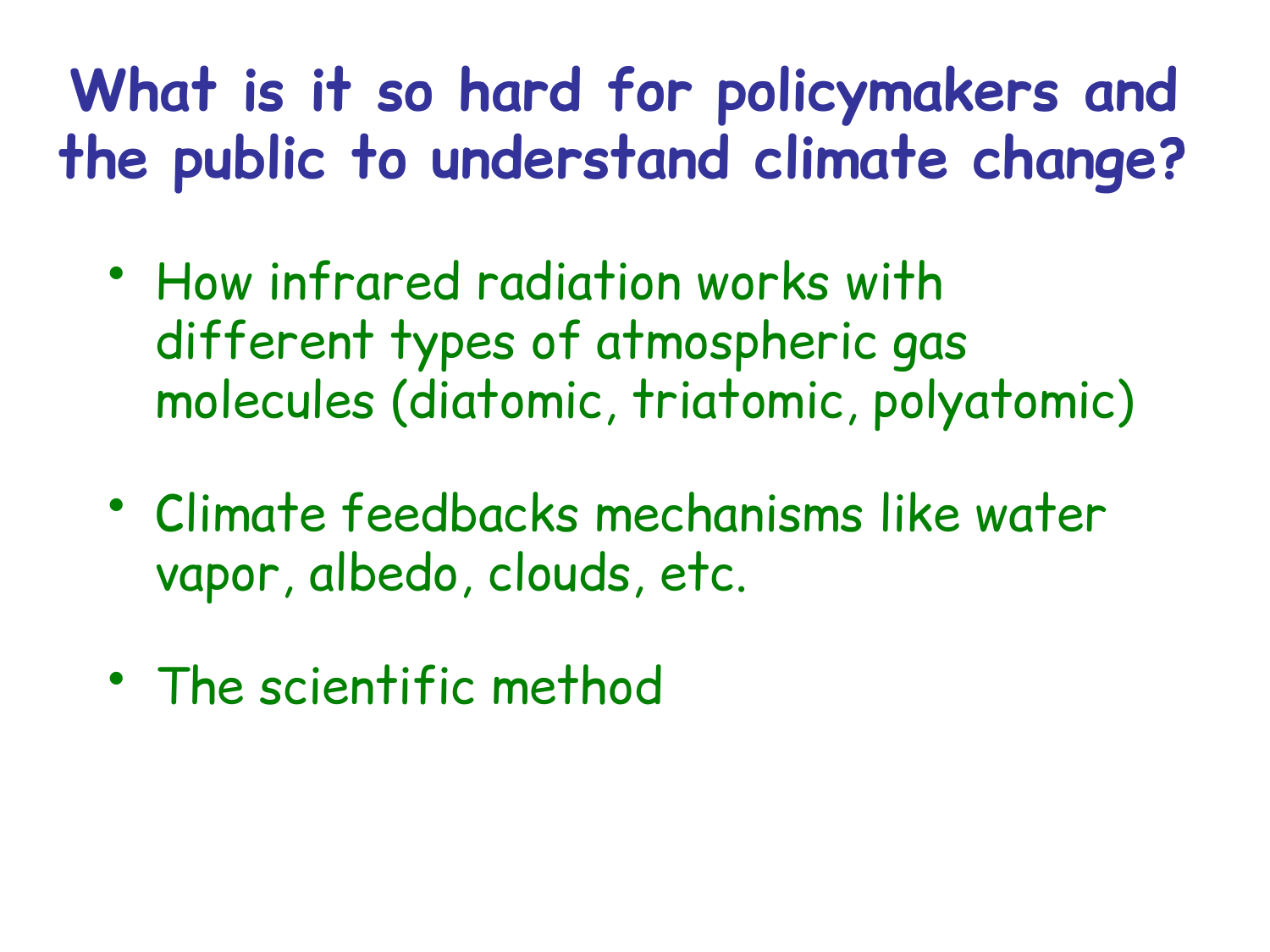

# What is it so hard for policymakers and the public to understand climate change?
How infrared radiation works with different types of atmospheric gas molecules (diatomic, triatomic, polyatomic)

Climate feedbacks mechanisms like water vapor, albedo, clouds, etc.

The scientific method